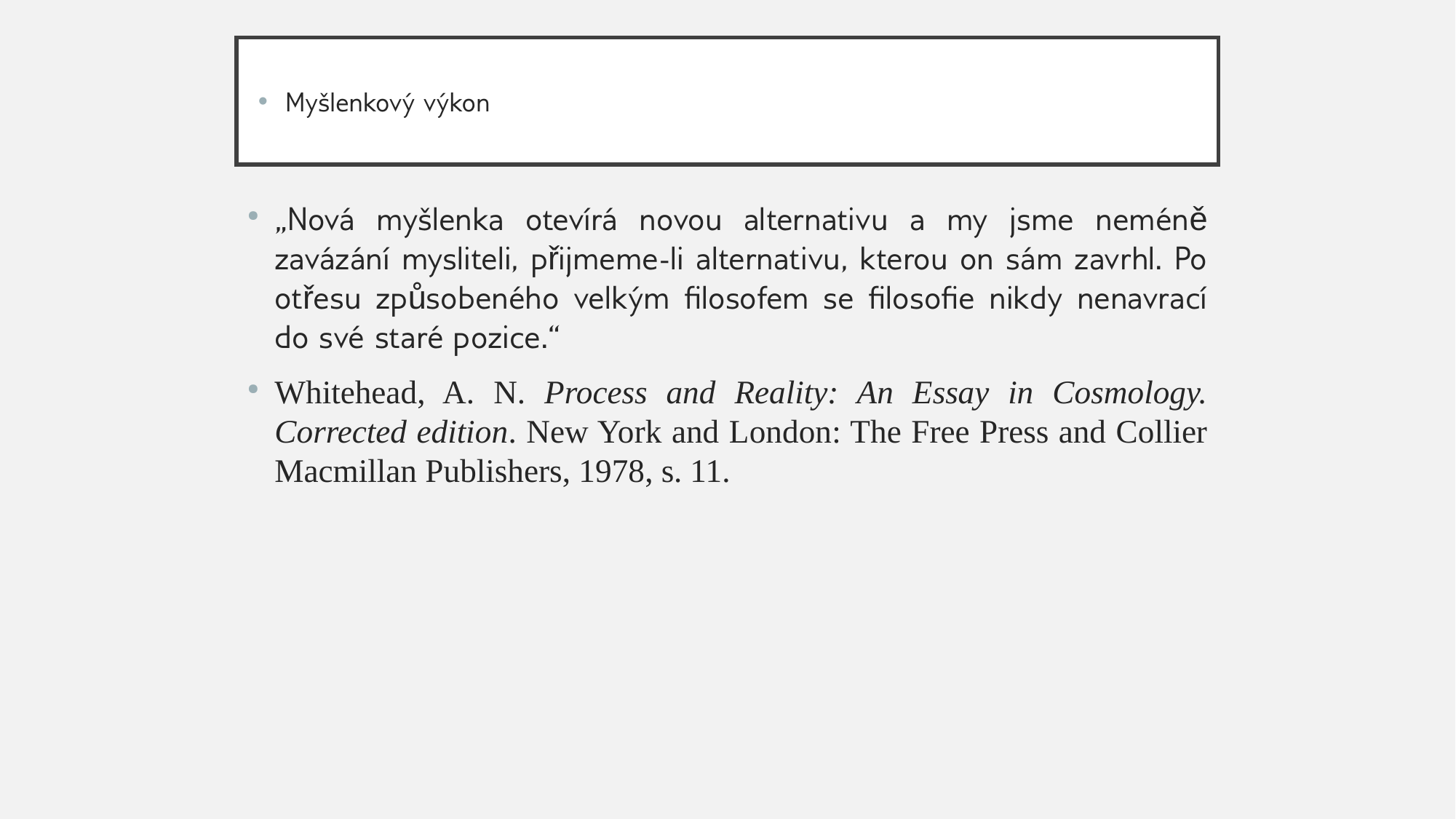

Myšlenkový výkon
„Nová myšlenka otevírá novou alternativu a my jsme neméně zavázání mysliteli, přijmeme-li alternativu, kterou on sám zavrhl. Po otřesu způsobeného velkým filosofem se filosofie nikdy nenavrací do své staré pozice.“
Whitehead, A. N. Process and Reality: An Essay in Cosmology. Corrected edition. New York and London: The Free Press and Collier Macmillan Publishers, 1978, s. 11.